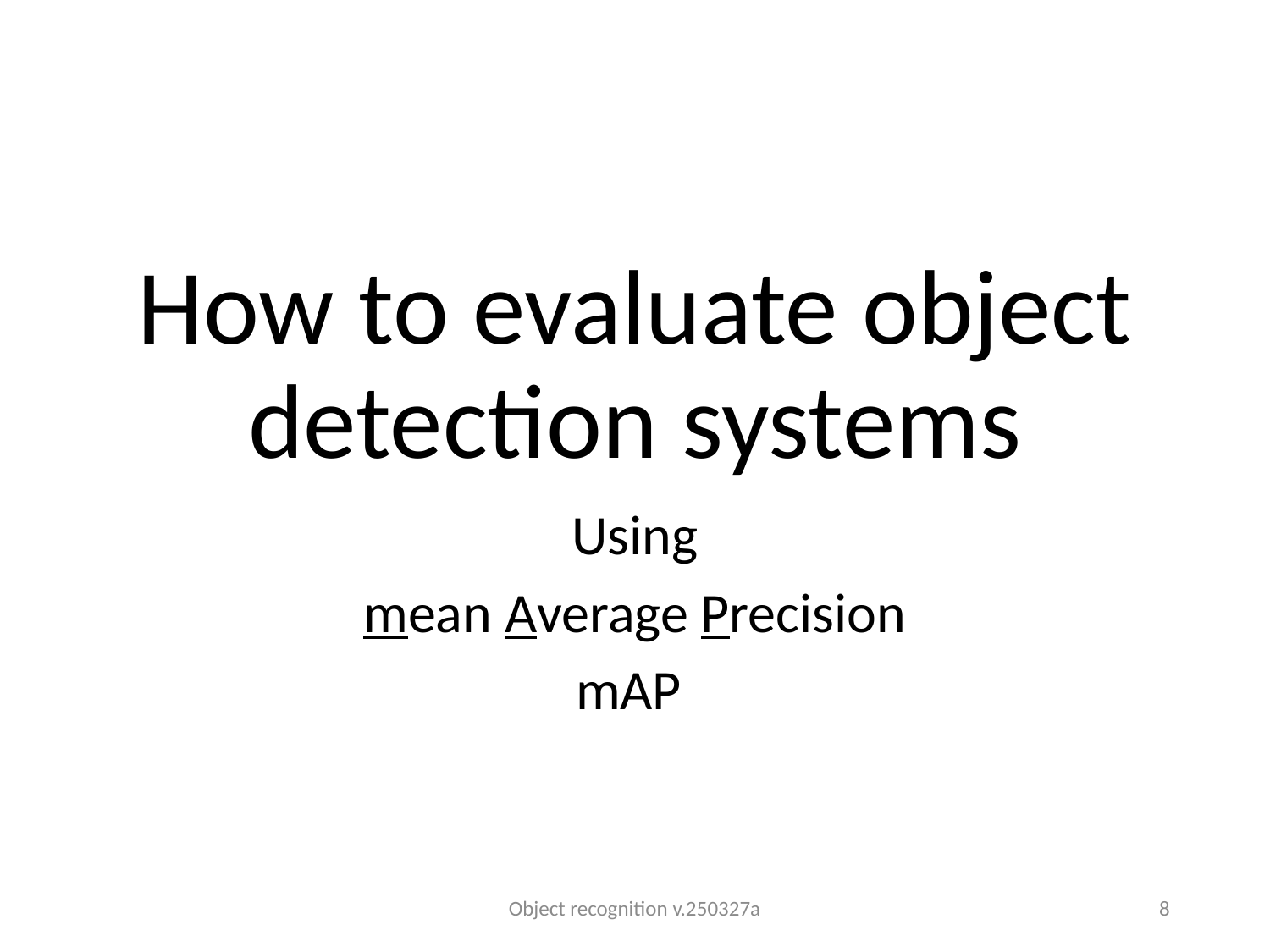

# How to evaluate object detection systems
Using
mean Average Precision
mAP
Object recognition v.250327a
8